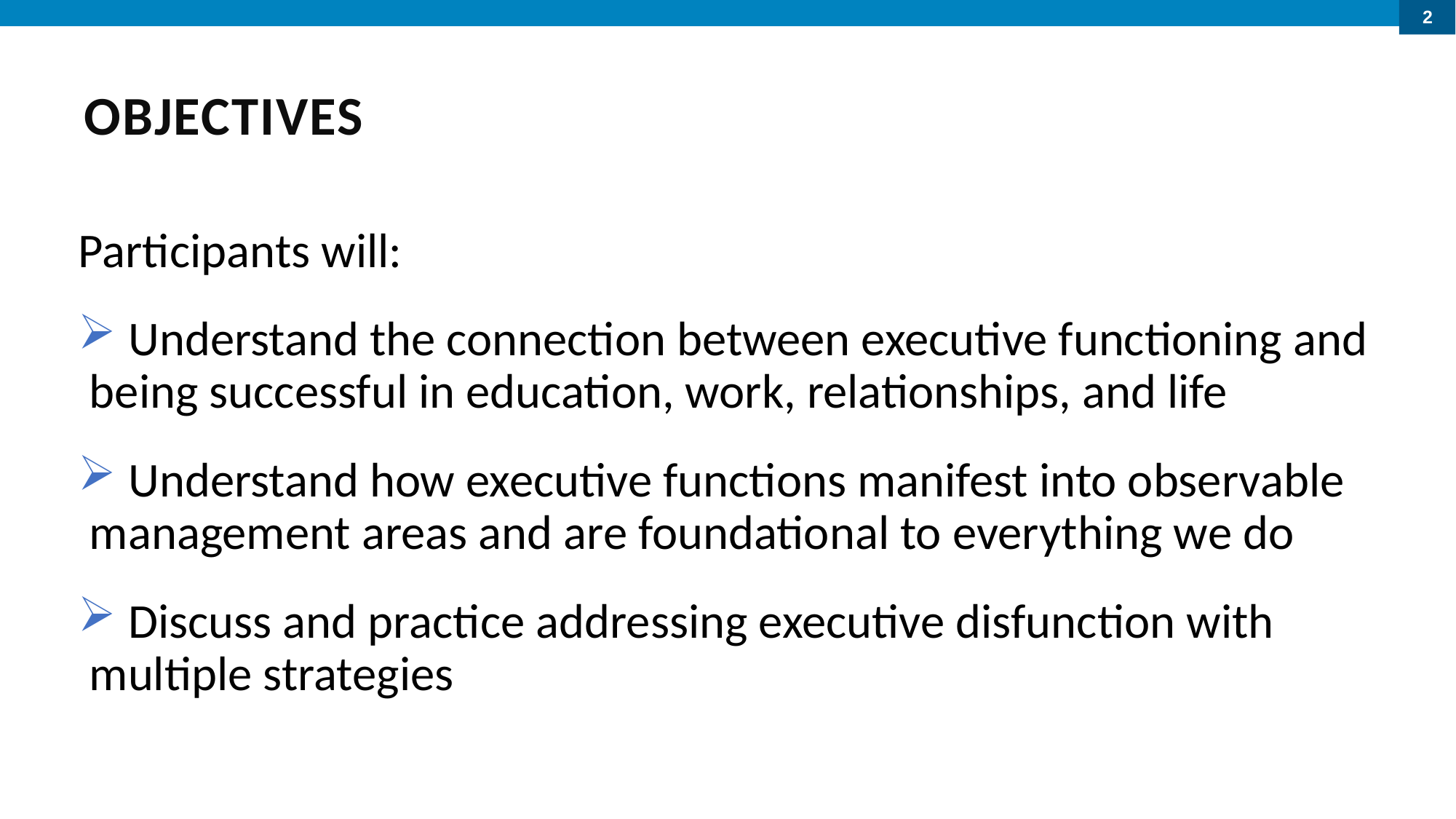

2
# OBJECTIVES
Participants will:
 Understand the connection between executive functioning and being successful in education, work, relationships, and life
 Understand how executive functions manifest into observable management areas and are foundational to everything we do
 Discuss and practice addressing executive disfunction with multiple strategies